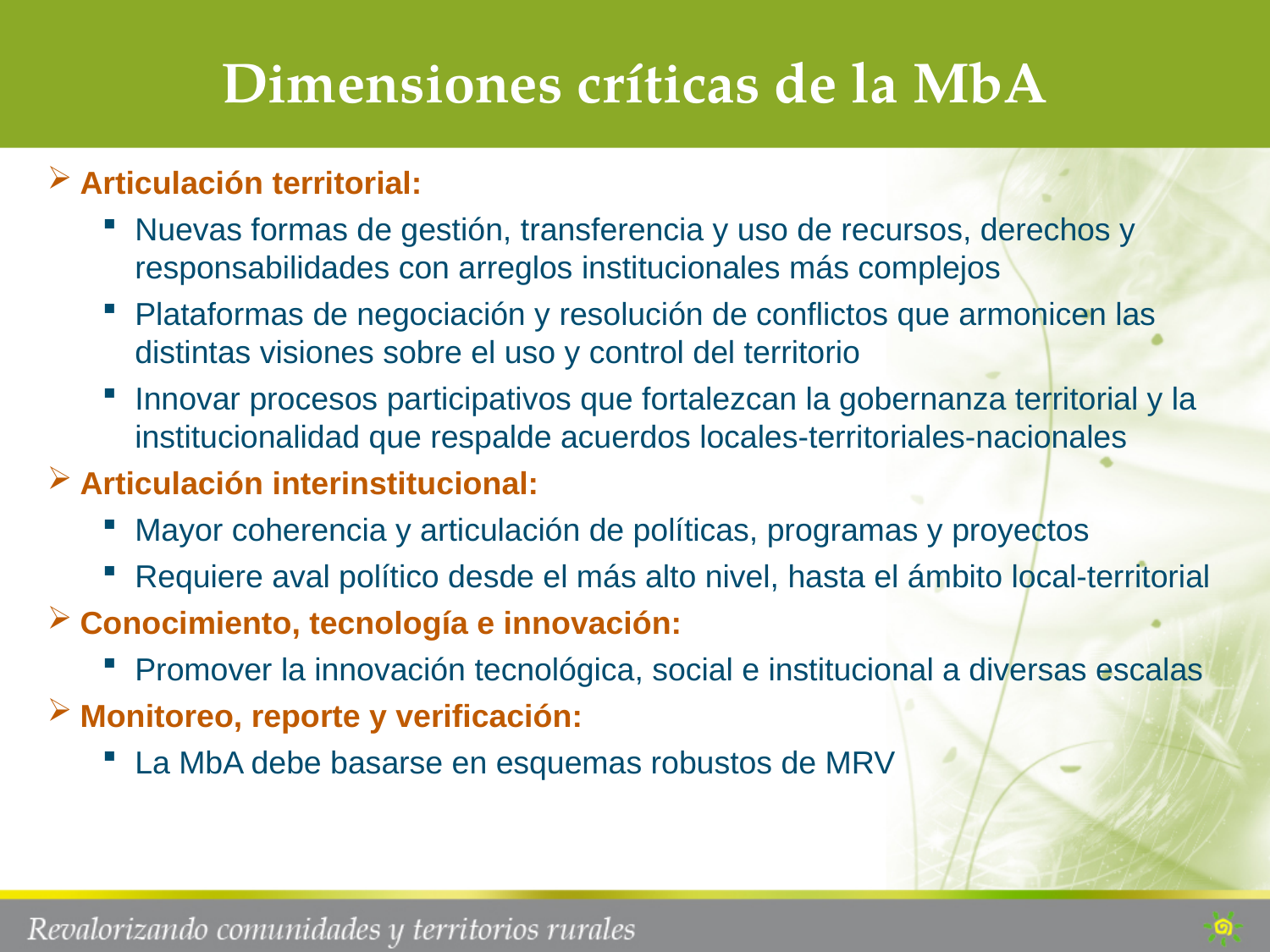

Dimensiones críticas de la MbA
Articulación territorial:
Nuevas formas de gestión, transferencia y uso de recursos, derechos y responsabilidades con arreglos institucionales más complejos
Plataformas de negociación y resolución de conflictos que armonicen las distintas visiones sobre el uso y control del territorio
Innovar procesos participativos que fortalezcan la gobernanza territorial y la institucionalidad que respalde acuerdos locales-territoriales-nacionales
Articulación interinstitucional:
Mayor coherencia y articulación de políticas, programas y proyectos
Requiere aval político desde el más alto nivel, hasta el ámbito local-territorial
Conocimiento, tecnología e innovación:
Promover la innovación tecnológica, social e institucional a diversas escalas
Monitoreo, reporte y verificación:
La MbA debe basarse en esquemas robustos de MRV